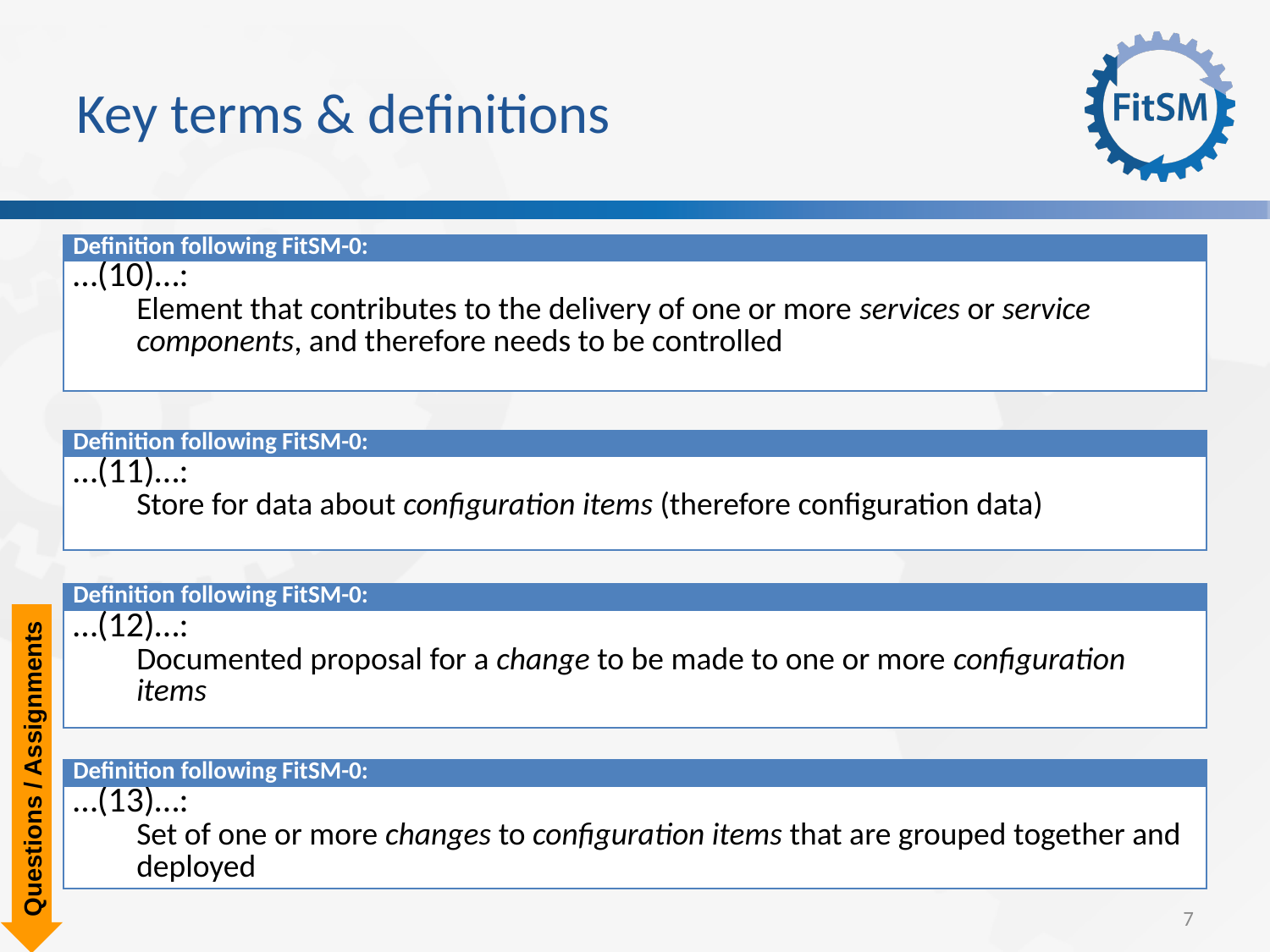

# Key terms & definitions

| Definition following FitSM-0: |
| --- |
| …(10)…: Element that contributes to the delivery of one or more services or service components, and therefore needs to be controlled |
| Definition following FitSM-0: |
| --- |
| …(11)…: Store for data about configuration items (therefore configuration data) |
| Definition following FitSM-0: |
| --- |
| …(12)…: Documented proposal for a change to be made to one or more configuration items |
Questions / Assignments
| Definition following FitSM-0: |
| --- |
| …(13)…: Set of one or more changes to configuration items that are grouped together and deployed |
7